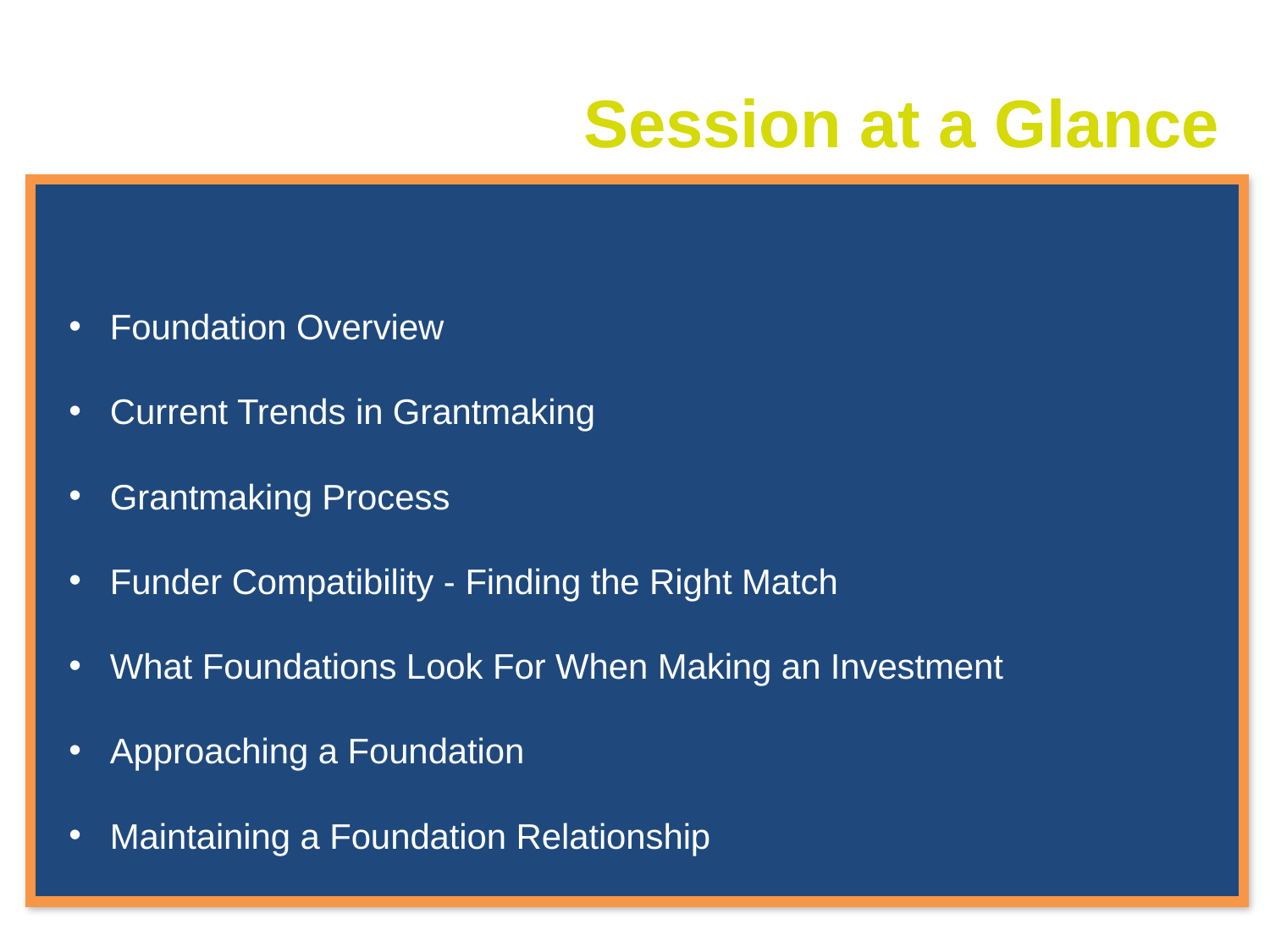

Session at a Glance

Foundation Overview

Current Trends in Grantmaking

Grantmaking Process

Funder Compatibility - Finding the Right Match

What Foundations Look For When Making an Investment

Approaching a Foundation

Maintaining a Foundation Relationship